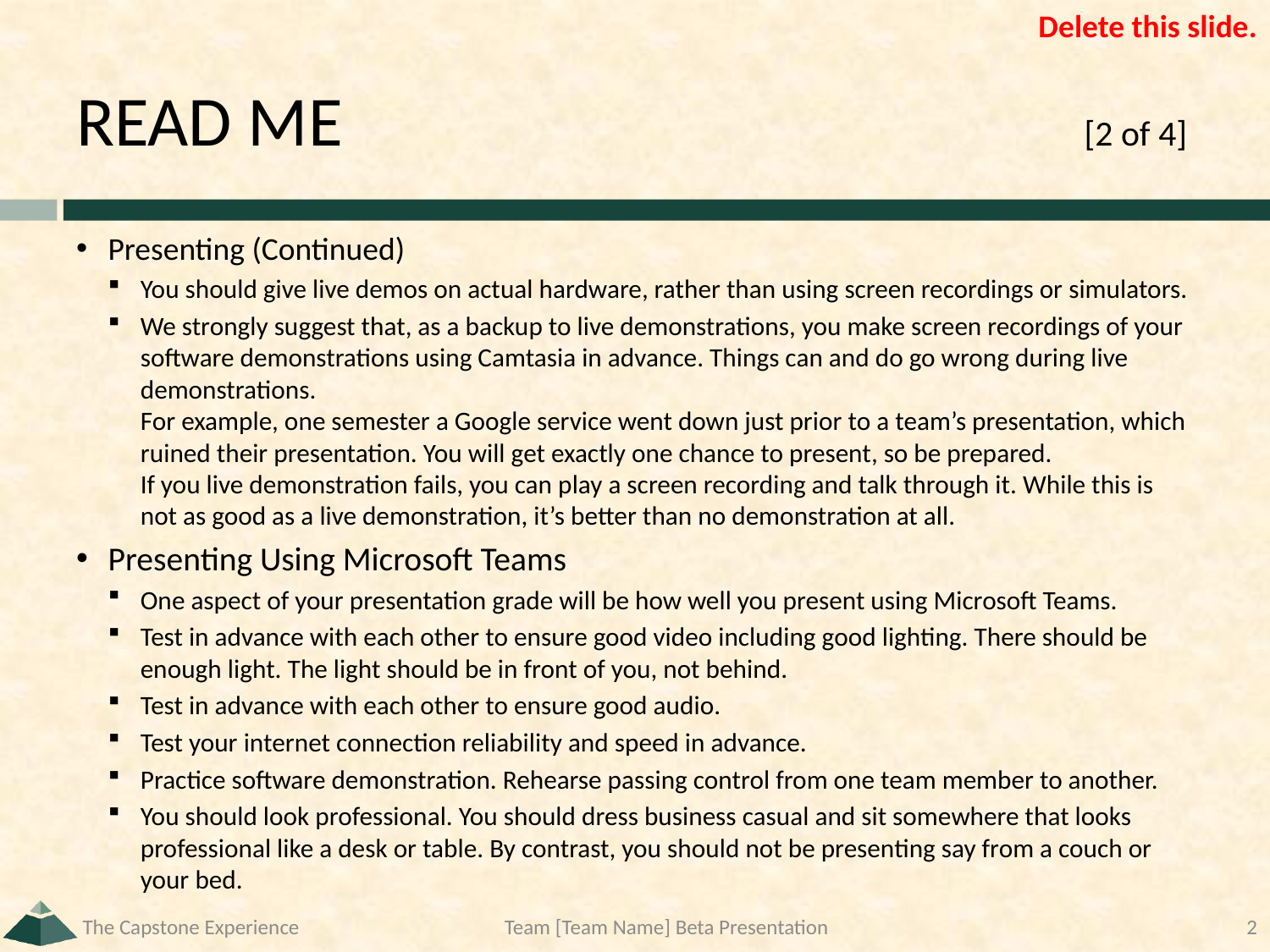

Delete this slide.
# READ ME	[2 of 4]
Presenting (Continued)
You should give live demos on actual hardware, rather than using screen recordings or simulators.
We strongly suggest that, as a backup to live demonstrations, you make screen recordings of your software demonstrations using Camtasia in advance. Things can and do go wrong during live demonstrations.
For example, one semester a Google service went down just prior to a team’s presentation, which ruined their presentation. You will get exactly one chance to present, so be prepared.
If you live demonstration fails, you can play a screen recording and talk through it. While this is not as good as a live demonstration, it’s better than no demonstration at all.
Presenting Using Microsoft Teams
One aspect of your presentation grade will be how well you present using Microsoft Teams.
Test in advance with each other to ensure good video including good lighting. There should be enough light. The light should be in front of you, not behind.
Test in advance with each other to ensure good audio.
Test your internet connection reliability and speed in advance.
Practice software demonstration. Rehearse passing control from one team member to another.
You should look professional. You should dress business casual and sit somewhere that looks professional like a desk or table. By contrast, you should not be presenting say from a couch or your bed.

The Capstone Experience
Team [Team Name] Beta Presentation
2